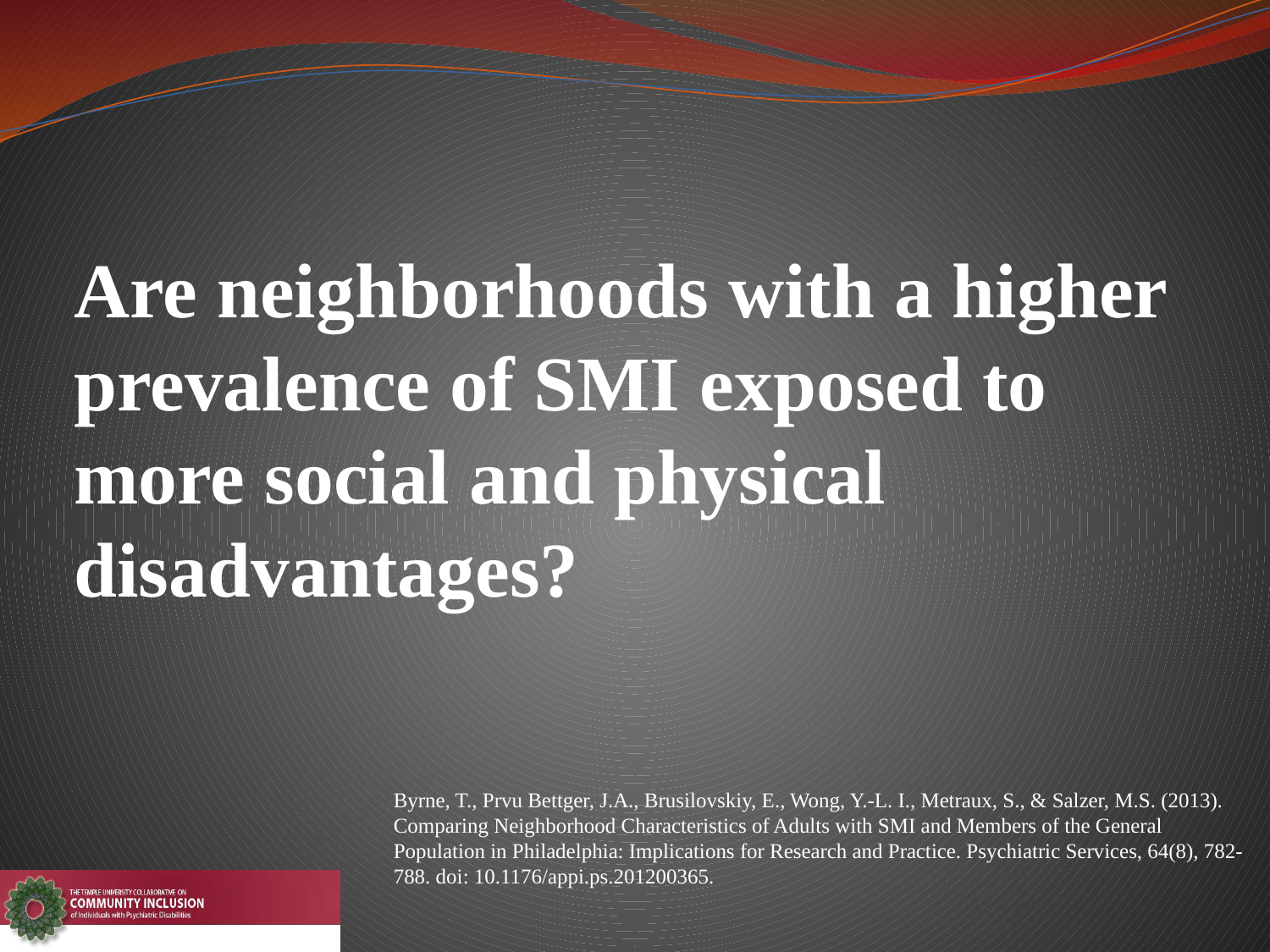

# Are neighborhoods with a higher prevalence of SMI exposed to more social and physical disadvantages?
Byrne, T., Prvu Bettger, J.A., Brusilovskiy, E., Wong, Y.-L. I., Metraux, S., & Salzer, M.S. (2013). Comparing Neighborhood Characteristics of Adults with SMI and Members of the General Population in Philadelphia: Implications for Research and Practice. Psychiatric Services, 64(8), 782-788. doi: 10.1176/appi.ps.201200365.